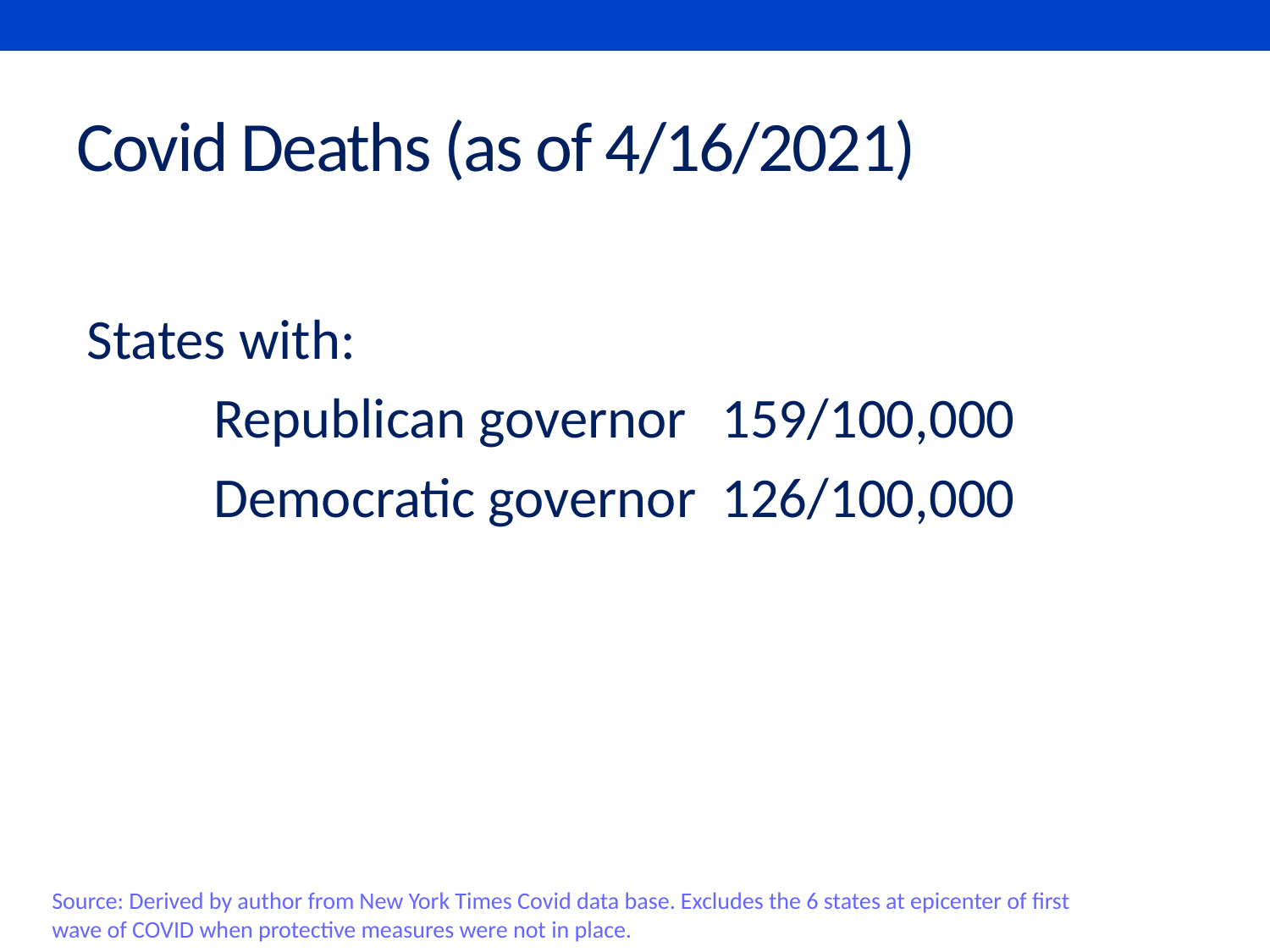

# Covid Deaths (as of 4/16/2021)
States with:
	Republican governor 	159/100,000
	Democratic governor 	126/100,000
Source: Derived by author from New York Times Covid data base. Excludes the 6 states at epicenter of first
wave of COVID when protective measures were not in place.